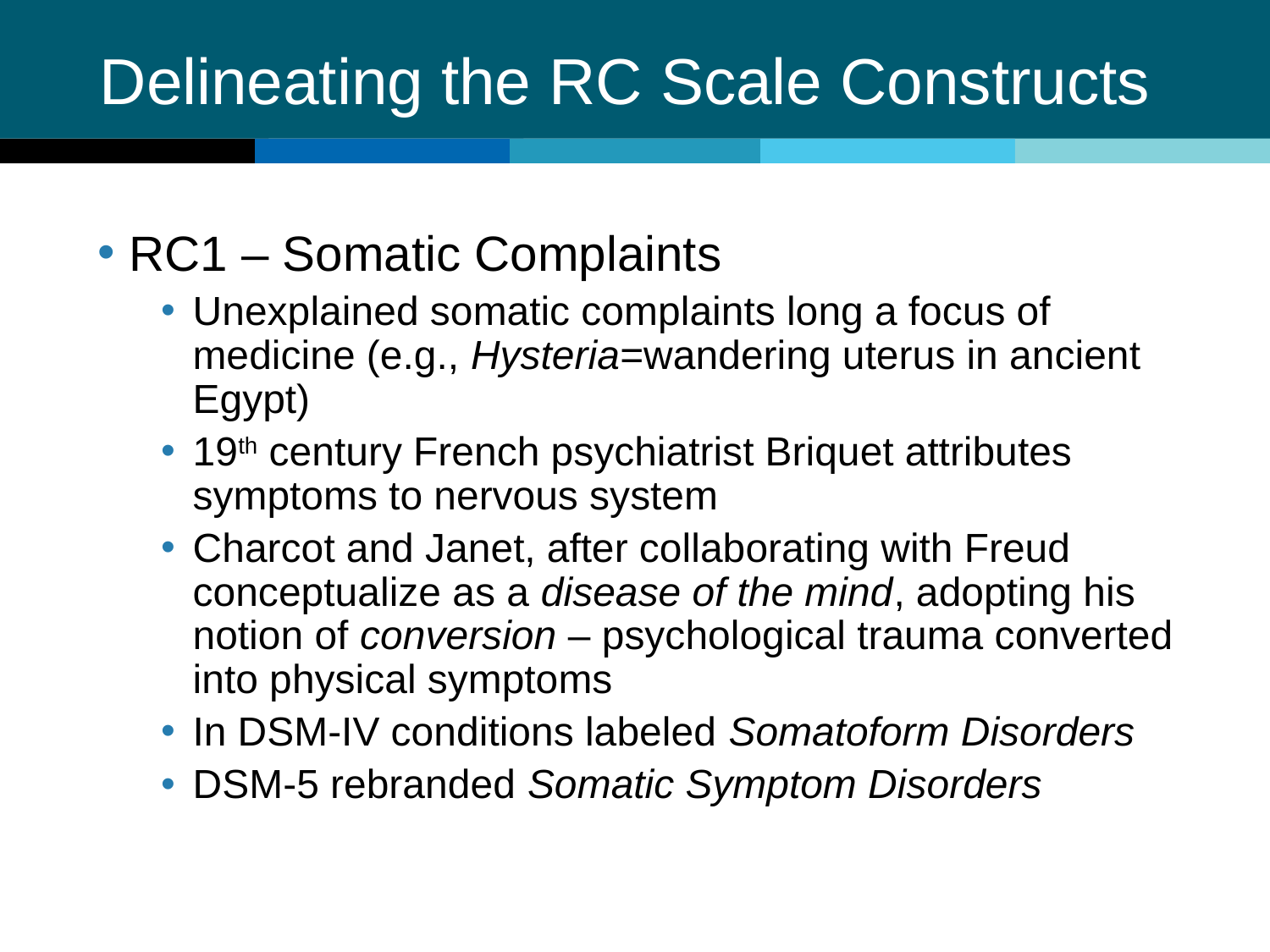

# Delineating the RC Scale Constructs
RC1 – Somatic Complaints
Unexplained somatic complaints long a focus of medicine (e.g., Hysteria=wandering uterus in ancient Egypt)
19th century French psychiatrist Briquet attributes symptoms to nervous system
Charcot and Janet, after collaborating with Freud conceptualize as a disease of the mind, adopting his notion of conversion – psychological trauma converted into physical symptoms
In DSM-IV conditions labeled Somatoform Disorders
DSM-5 rebranded Somatic Symptom Disorders